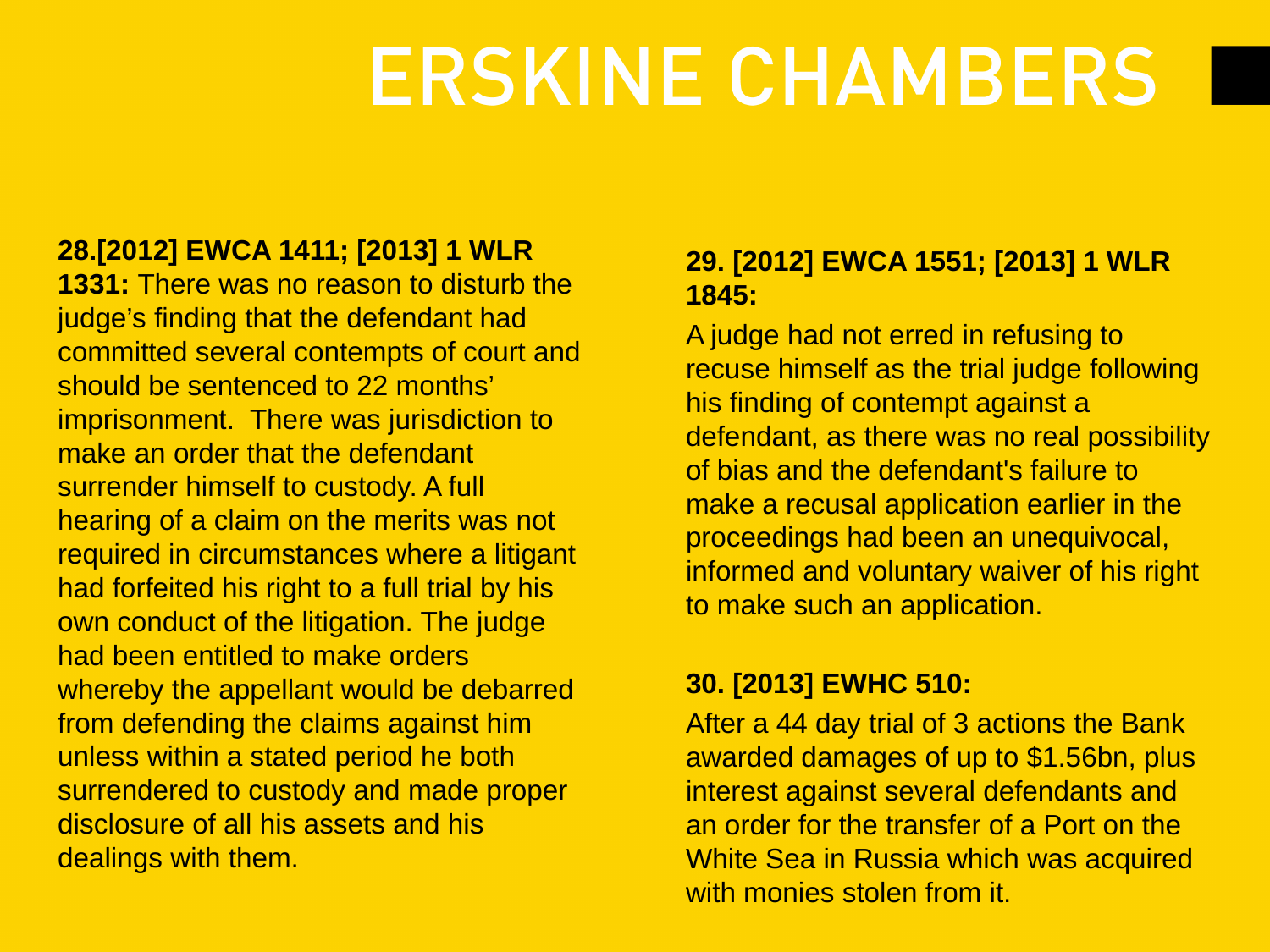

[2012] EWCA 1411; [2013] 1 WLR 1331: There was no reason to disturb the judge’s finding that the defendant had committed several contempts of court and should be sentenced to 22 months’ imprisonment.  There was jurisdiction to make an order that the defendant surrender himself to custody. A full hearing of a claim on the merits was not required in circumstances where a litigant had forfeited his right to a full trial by his own conduct of the litigation. The judge had been entitled to make orders whereby the appellant would be debarred from defending the claims against him unless within a stated period he both surrendered to custody and made proper disclosure of all his assets and his dealings with them.

29. [2012] EWCA 1551; [2013] 1 WLR 1845:
A judge had not erred in refusing to recuse himself as the trial judge following his finding of contempt against a defendant, as there was no real possibility of bias and the defendant's failure to make a recusal application earlier in the proceedings had been an unequivocal, informed and voluntary waiver of his right to make such an application.

30. [2013] EWHC 510:
After a 44 day trial of 3 actions the Bank awarded damages of up to $1.56bn, plus interest against several defendants and an order for the transfer of a Port on the White Sea in Russia which was acquired with monies stolen from it.